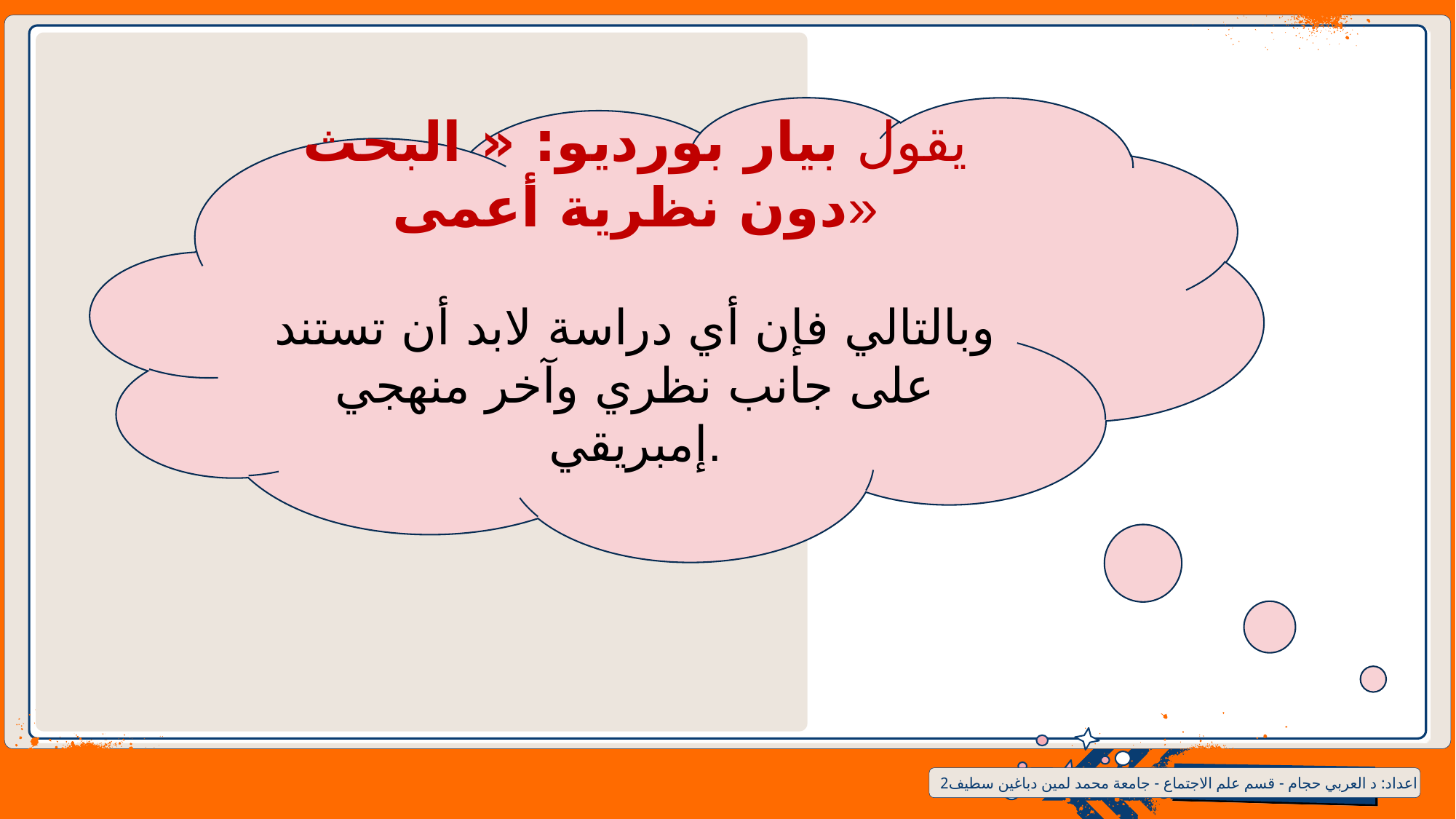

يقول بيار بورديو: « البحث دون نظرية أعمى»

وبالتالي فإن أي دراسة لابد أن تستند على جانب نظري وآخر منهجي إمبريقي.

اعداد: د العربي حجام - قسم علم الاجتماع - جامعة محمد لمين دباغين سطيف2